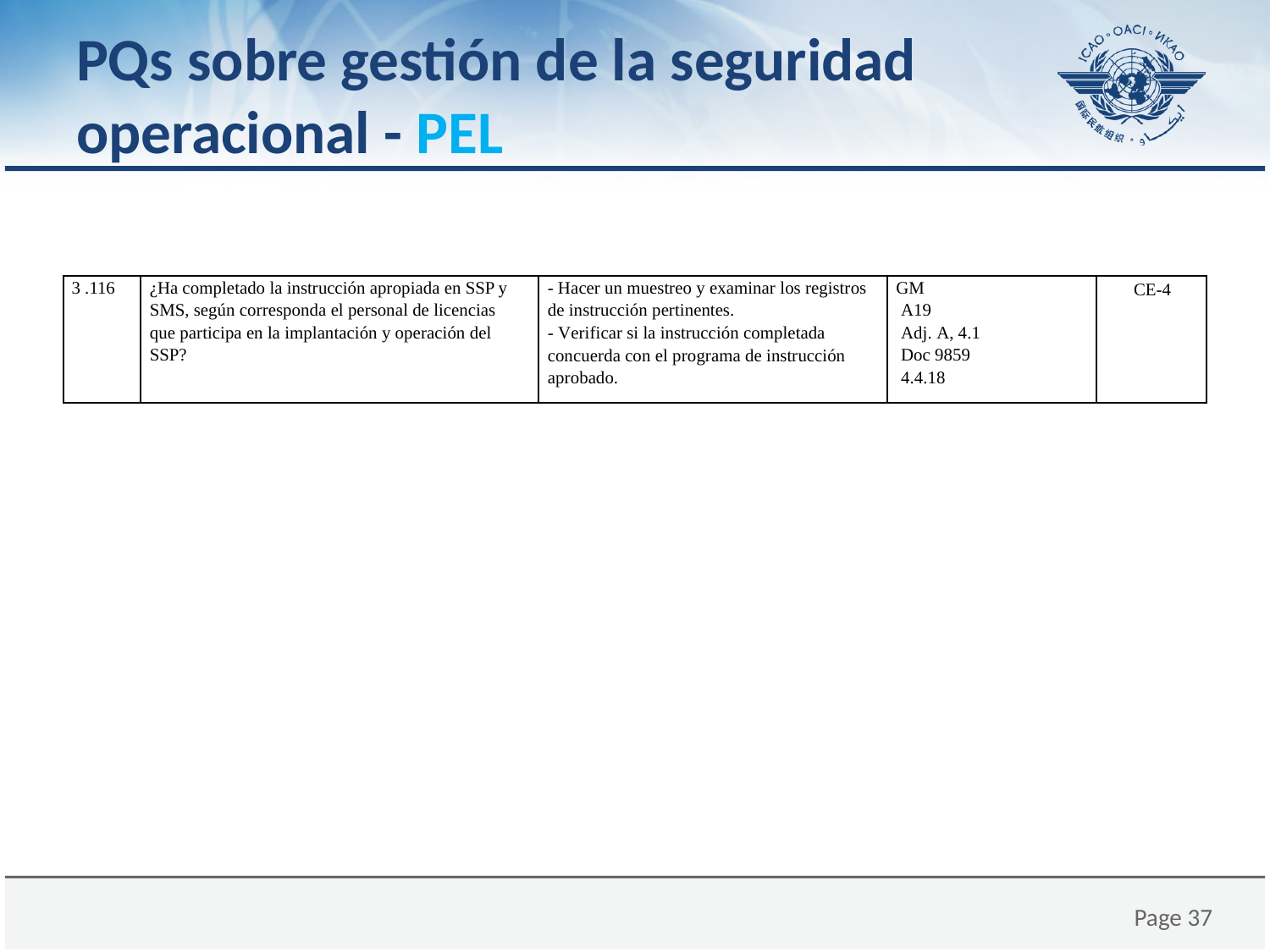

# PQs sobre gestión de la seguridad operacional - PEL
| 3 .116 | ¿Ha completado la instrucción apropiada en SSP y SMS, según corresponda el personal de licencias que participa en la implantación y operación del SSP? | - Hacer un muestreo y examinar los registros de instrucción pertinentes. - Verificar si la instrucción completada concuerda con el programa de instrucción aprobado. | GM A19 Adj. A, 4.1 Doc 9859 4.4.18 | CE-4 |
| --- | --- | --- | --- | --- |